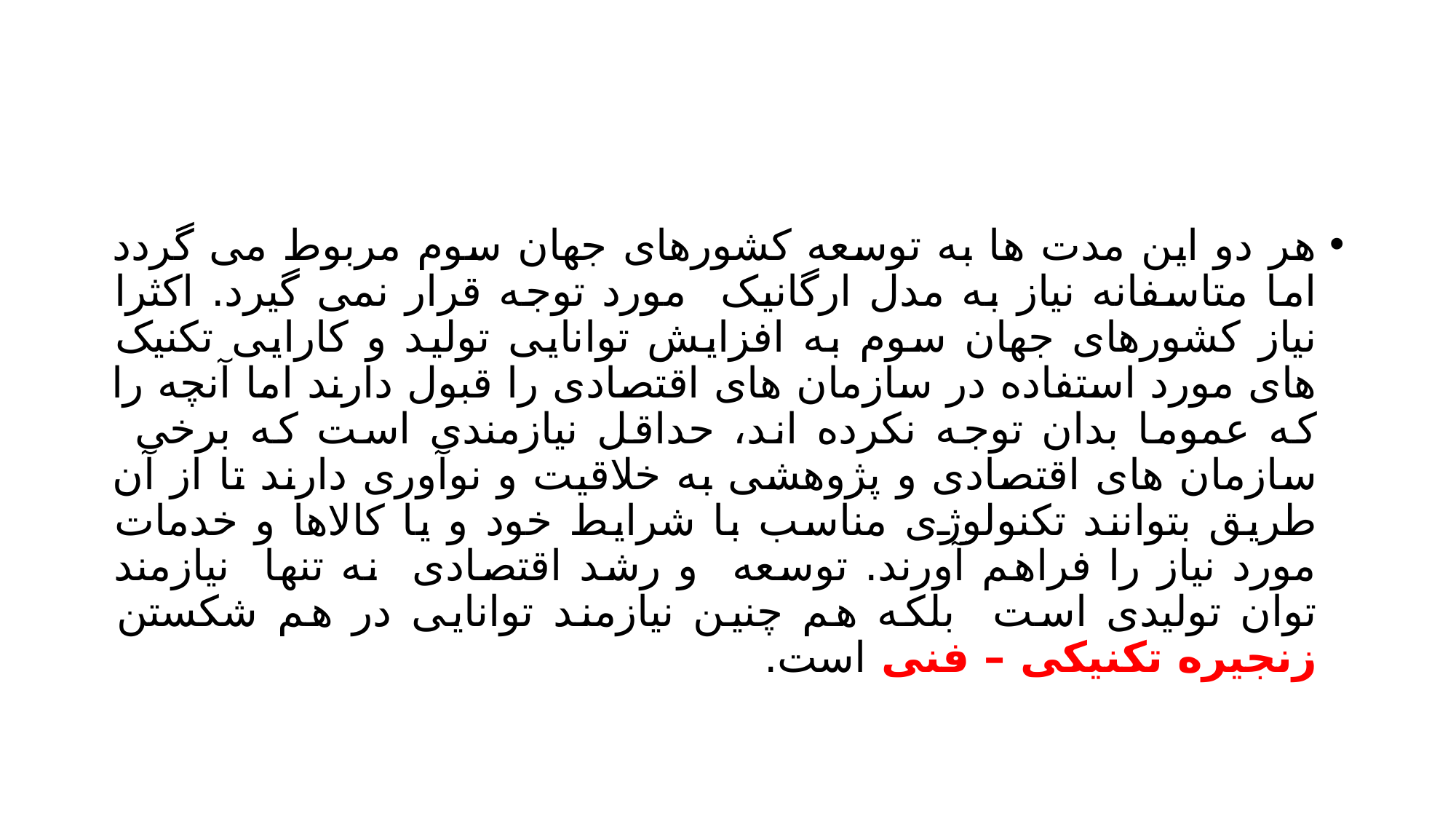

#
هر دو این مدت ها به توسعه کشورهای جهان سوم مربوط می گردد اما متاسفانه نیاز به مدل ارگانیک  مورد توجه قرار نمی گیرد. اکثرا نیاز کشورهای جهان سوم به افزایش توانایی تولید و کارایی تکنیک های مورد استفاده در سازمان های اقتصادی را قبول دارند اما آنچه را که عموما بدان توجه نکرده اند، حداقل نیازمندی است که برخی  سازمان های اقتصادی و پژوهشی به خلاقیت و نوآوری دارند تا از آن طریق بتوانند تکنولوژی مناسب با شرایط خود و یا کالاها و خدمات مورد نیاز را فراهم آورند. توسعه  و رشد اقتصادی  نه تنها  نیازمند توان تولیدی است  بلکه هم چنین نیازمند توانایی در هم شکستن زنجیره تکنیکی – فنی است.